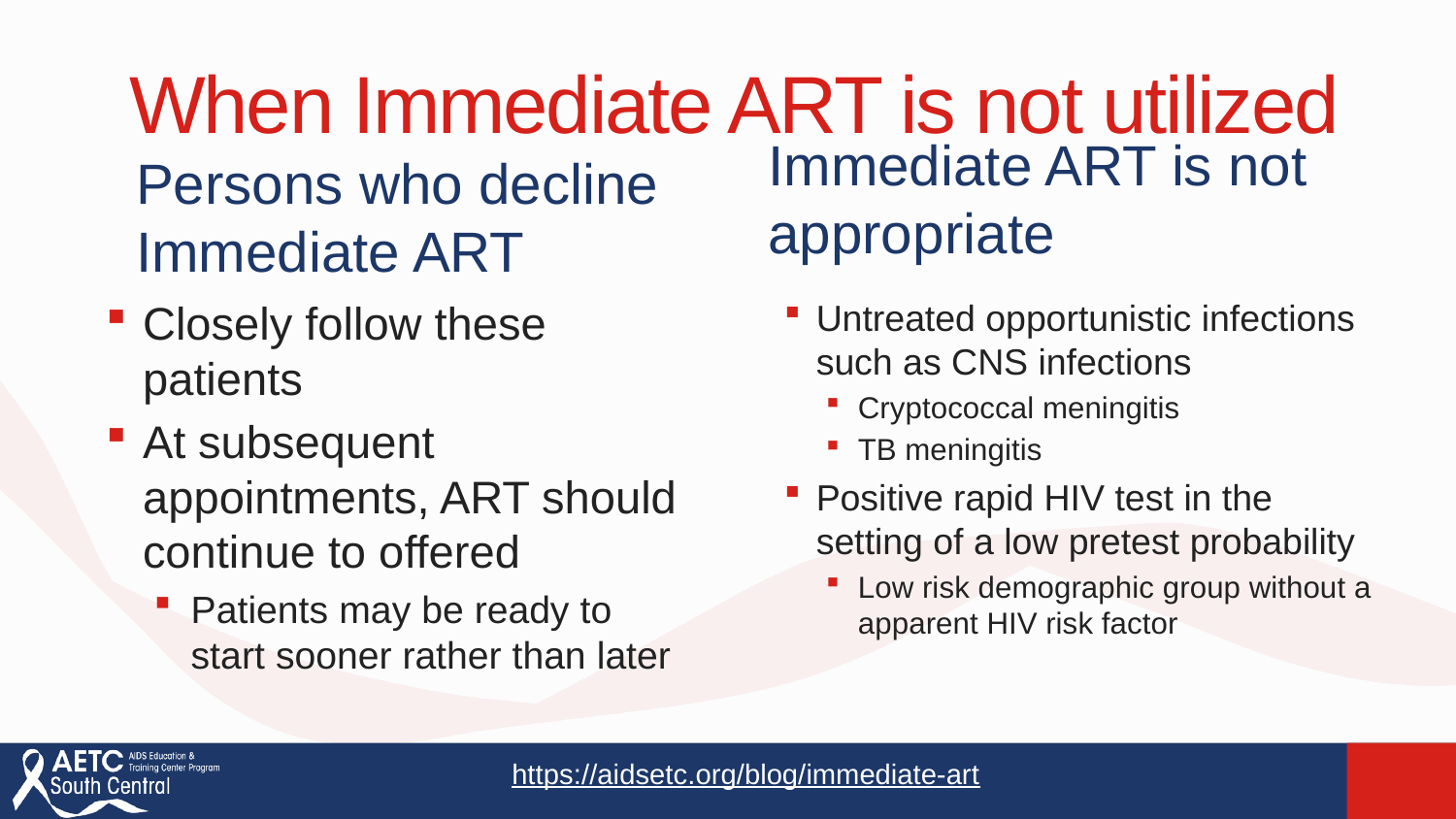

# When Immediate ART is not utilized
Persons who decline Immediate ART
Immediate ART is not appropriate
Closely follow these patients
At subsequent appointments, ART should continue to offered
Patients may be ready to start sooner rather than later
Untreated opportunistic infections such as CNS infections
Cryptococcal meningitis
TB meningitis
Positive rapid HIV test in the setting of a low pretest probability
Low risk demographic group without a apparent HIV risk factor
https://aidsetc.org/blog/immediate-art